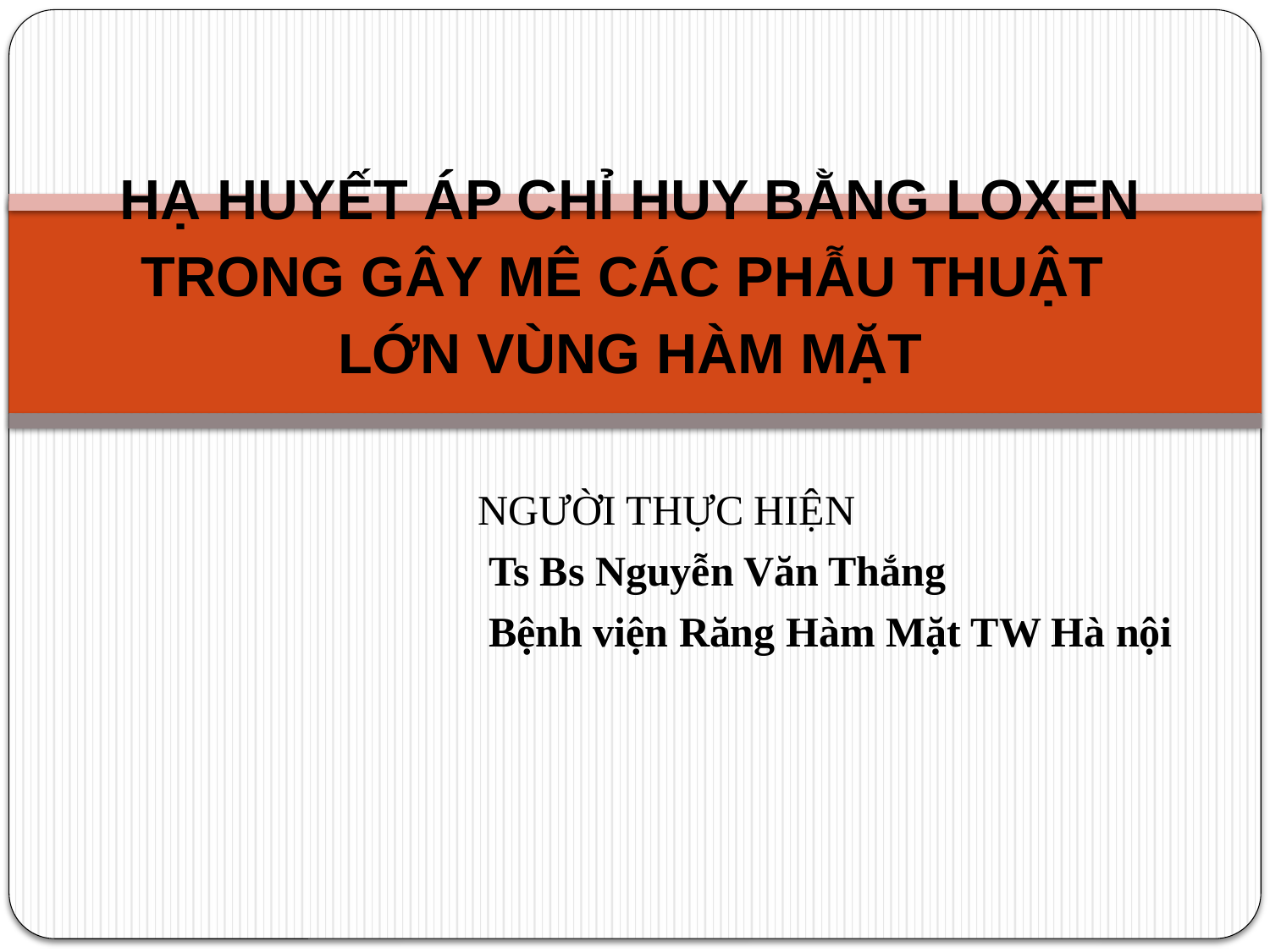

# HẠ HUYẾT ÁP CHỈ HUY BẰNG LOXEN TRONG GÂY MÊ CÁC PHẪU THUẬT  LỚN VÙNG HÀM MẶT
                             NGƯỜI THỰC HIỆN
                              Ts Bs Nguyễn Văn Thắng
                              Bệnh viện Răng Hàm Mặt TW Hà nội